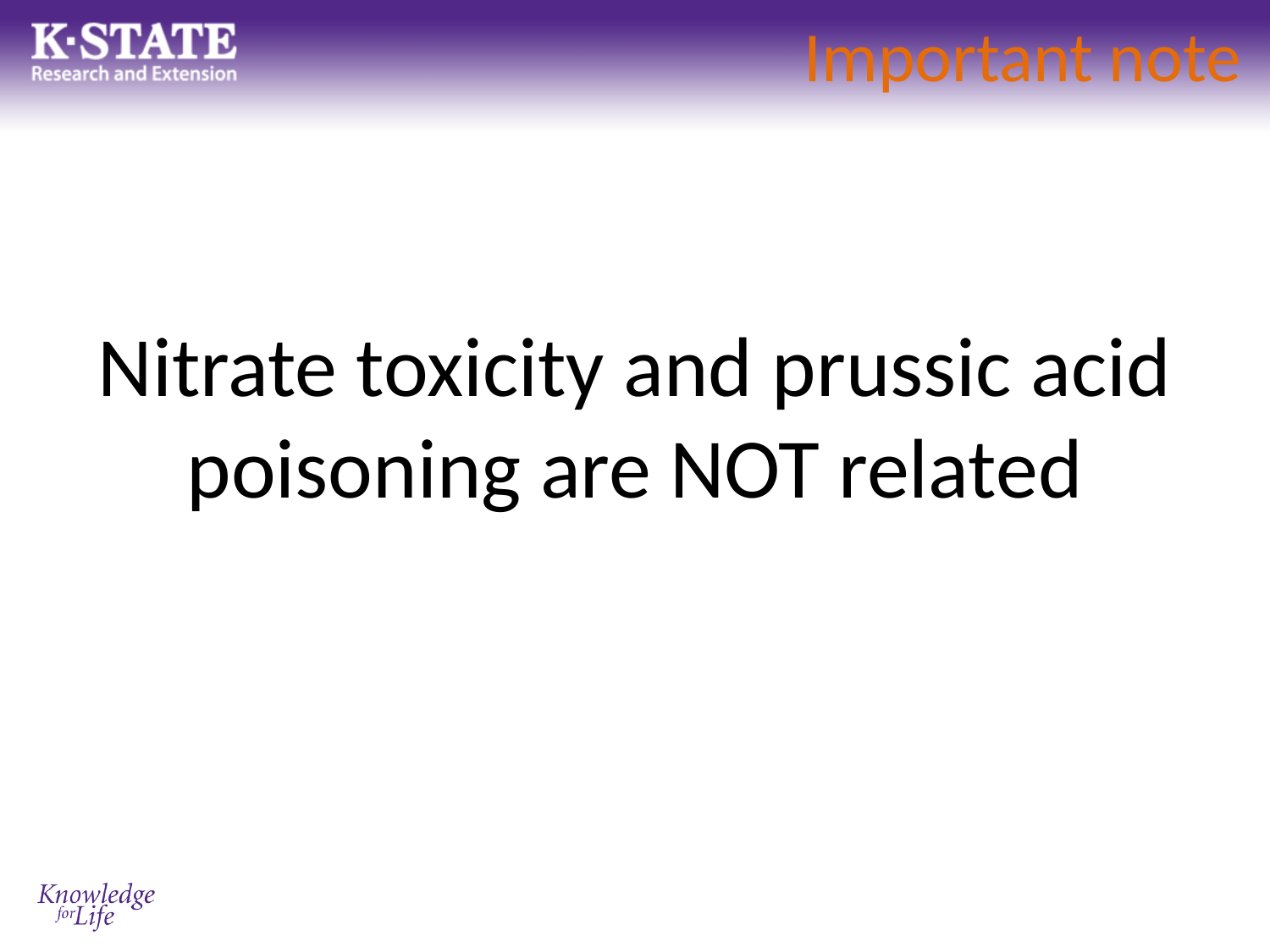

# Important note
Nitrate toxicity and prussic acid poisoning are NOT related